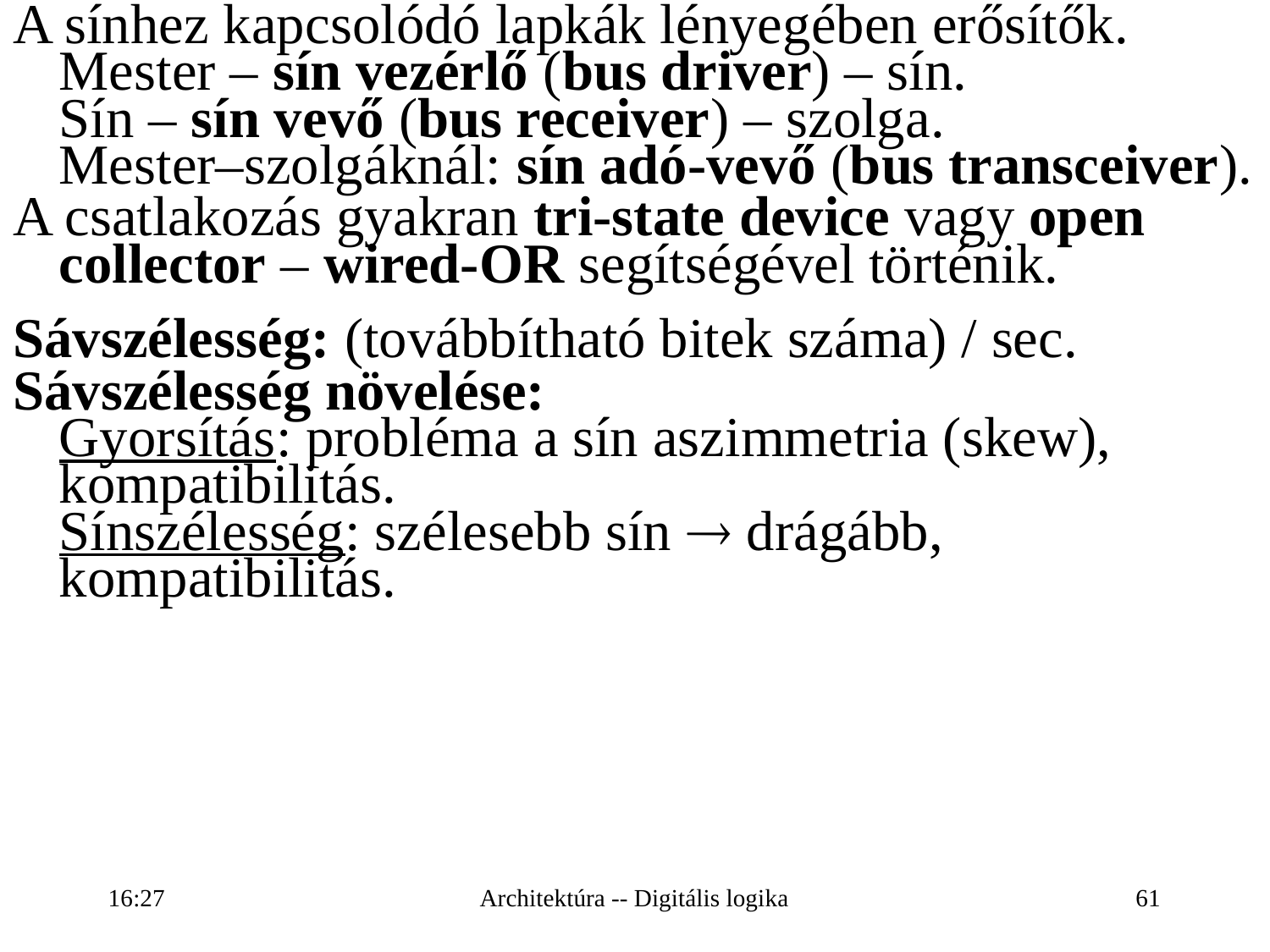

A sínhez kapcsolódó lapkák lényegében erősítők.
Mester – sín vezérlő (bus driver) – sín.
Sín – sín vevő (bus receiver) – szolga.
Mester–szolgáknál: sín adó-vevő (bus transceiver).
A csatlakozás gyakran tri-state device vagy open collector – wired-OR segítségével történik.
Sávszélesség: (továbbítható bitek száma) / sec.
Sávszélesség növelése:
Gyorsítás: probléma a sín aszimmetria (skew), kompatibilitás.
Sínszélesség: szélesebb sín → drágább, kompatibilitás.
16:27
Architektúra -- Digitális logika
61